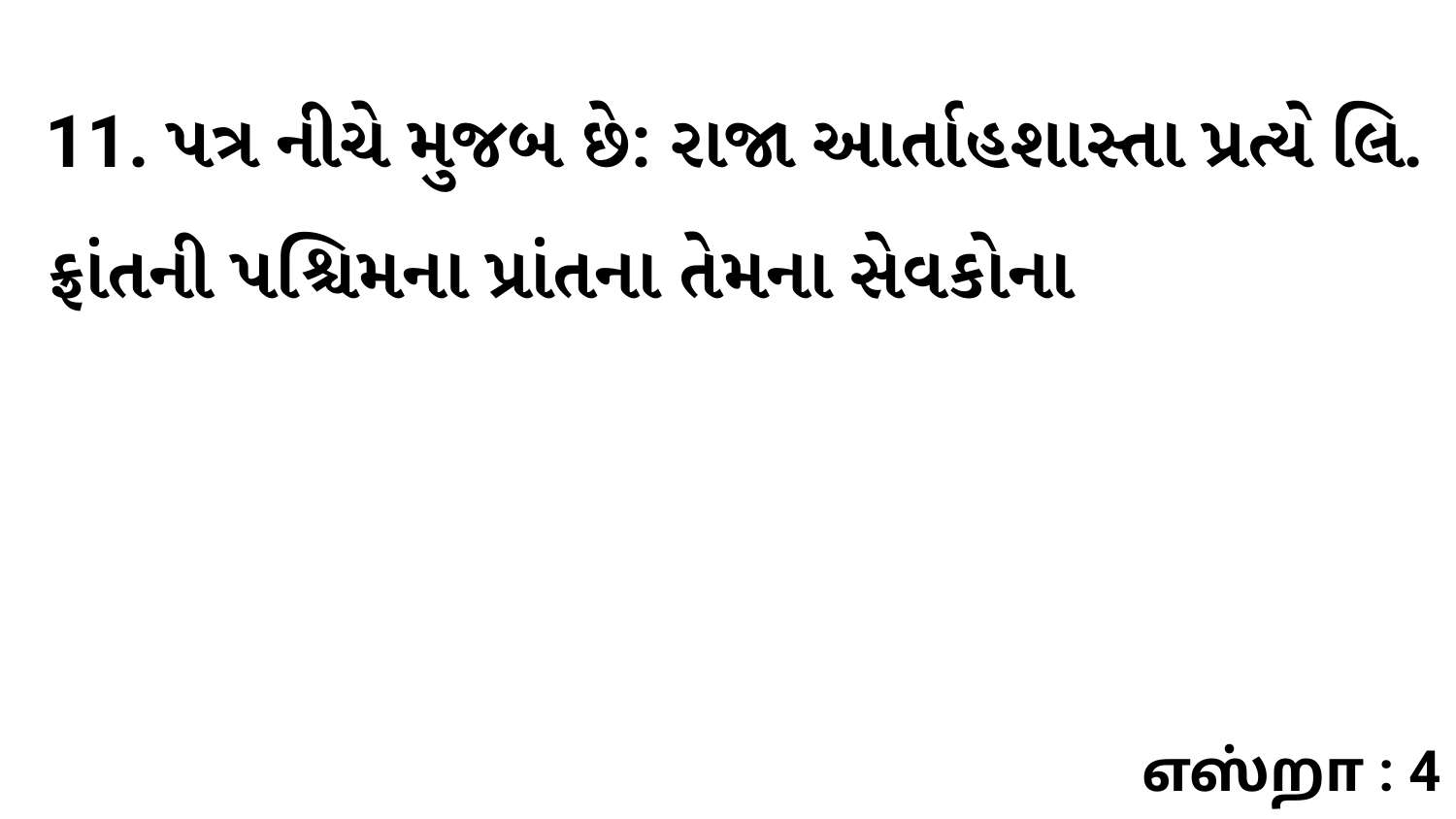

11. પત્ર નીચે મુજબ છે: રાજા આર્તાહશાસ્તા પ્રત્યે લિ. ફ્રાંતની પશ્ચિમના પ્રાંતના તેમના સેવકોના
எஸ்றா : 4